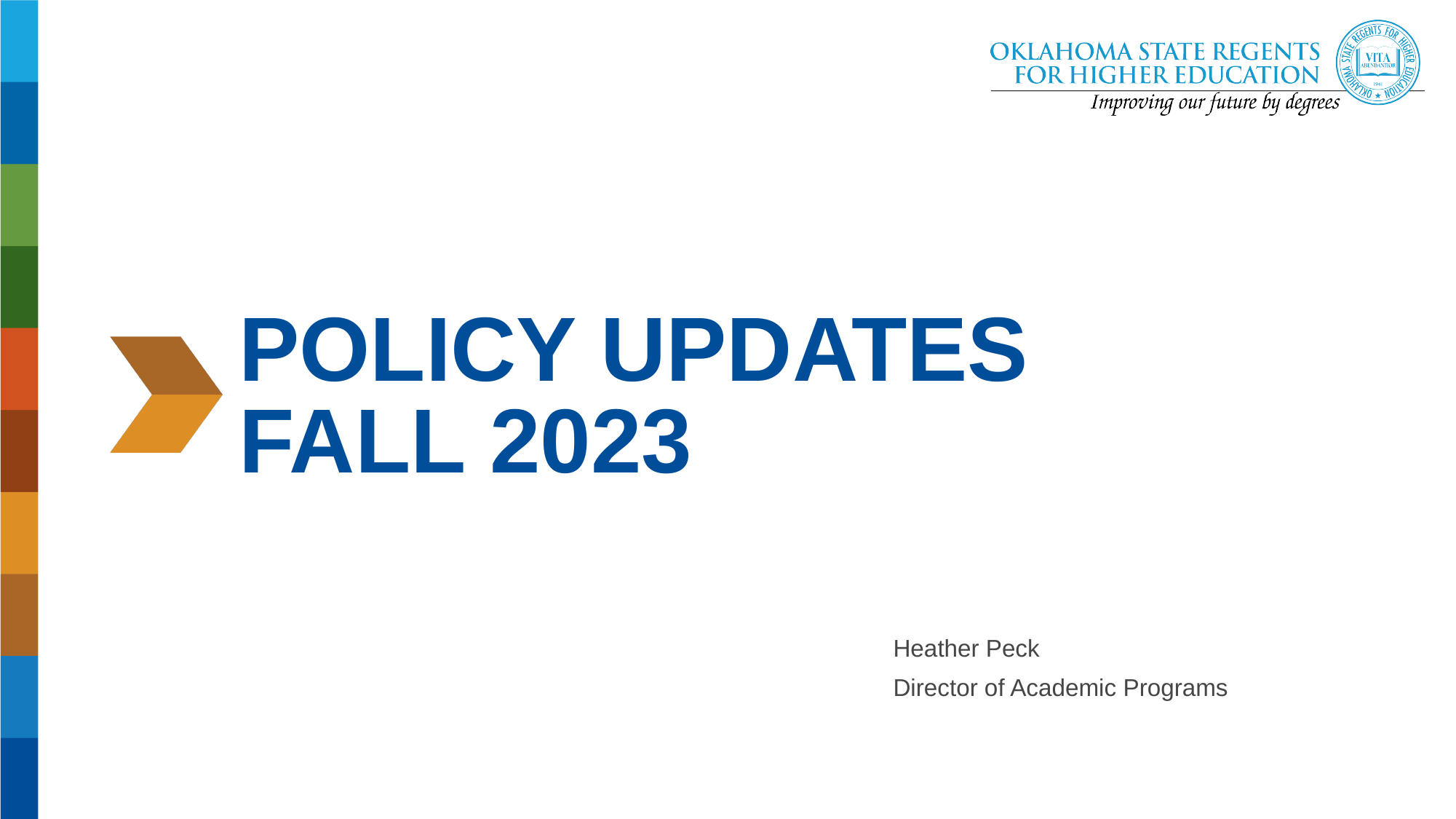

# policy UPDATES Fall 2023
Heather Peck
Director of Academic Programs